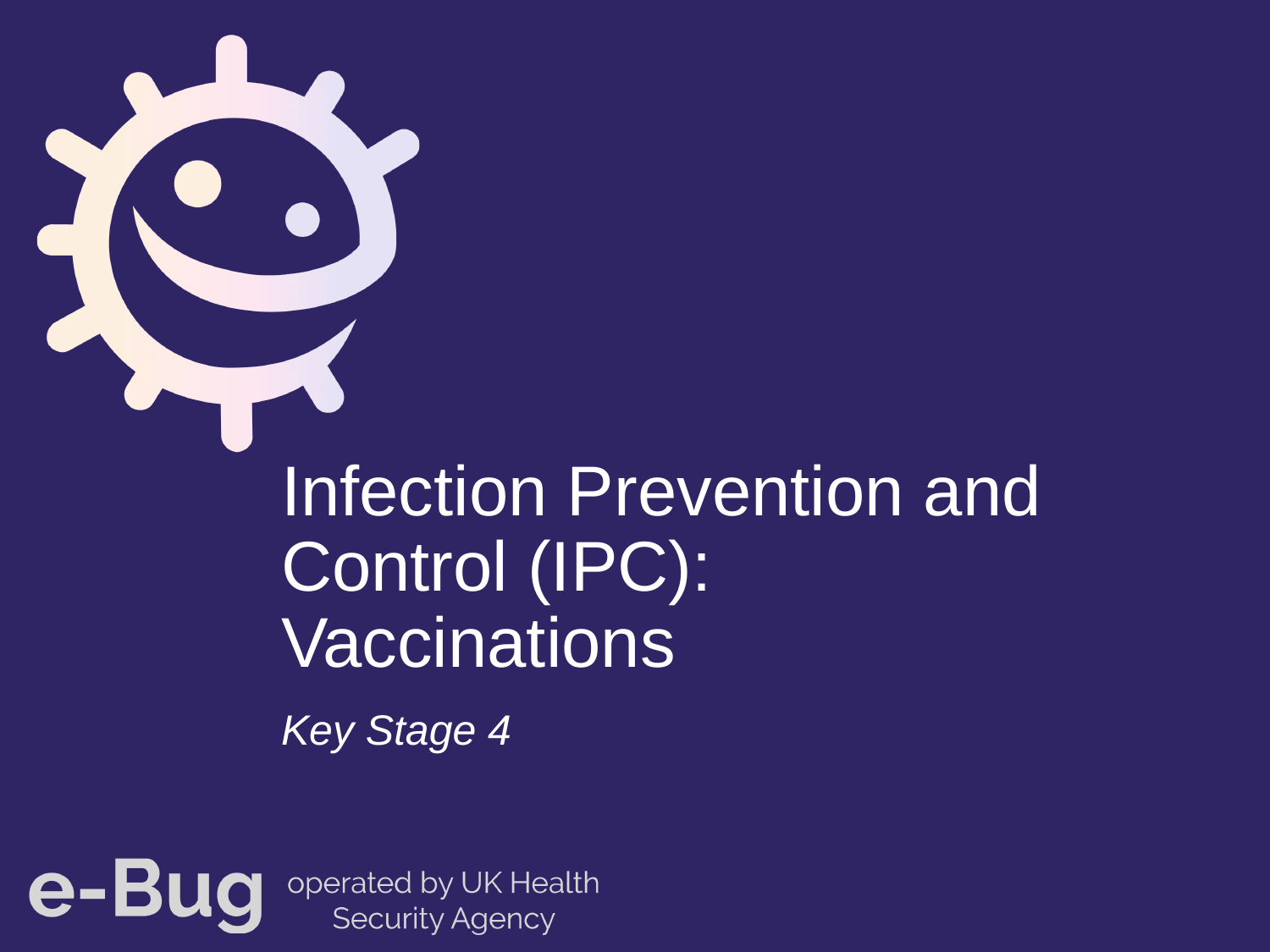

# Infection Prevention and Control (IPC): Vaccinations
Key Stage 4